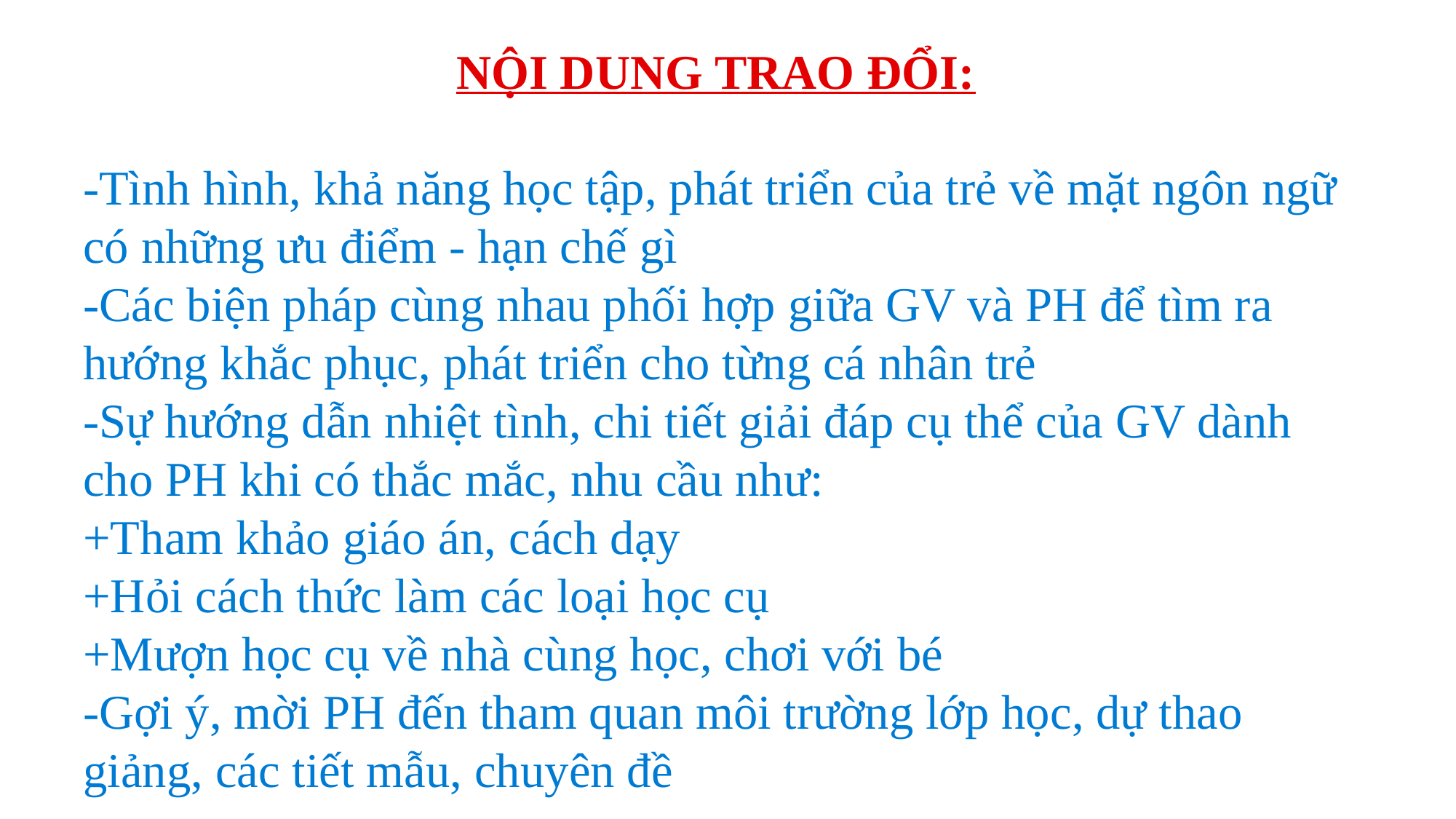

NỘI DUNG TRAO ĐỔI:
-Tình hình, khả năng học tập, phát triển của trẻ về mặt ngôn ngữ có những ưu điểm - hạn chế gì
-Các biện pháp cùng nhau phối hợp giữa GV và PH để tìm ra hướng khắc phục, phát triển cho từng cá nhân trẻ
-Sự hướng dẫn nhiệt tình, chi tiết giải đáp cụ thể của GV dành cho PH khi có thắc mắc, nhu cầu như:
+Tham khảo giáo án, cách dạy
+Hỏi cách thức làm các loại học cụ
+Mượn học cụ về nhà cùng học, chơi với bé
-Gợi ý, mời PH đến tham quan môi trường lớp học, dự thao giảng, các tiết mẫu, chuyên đề